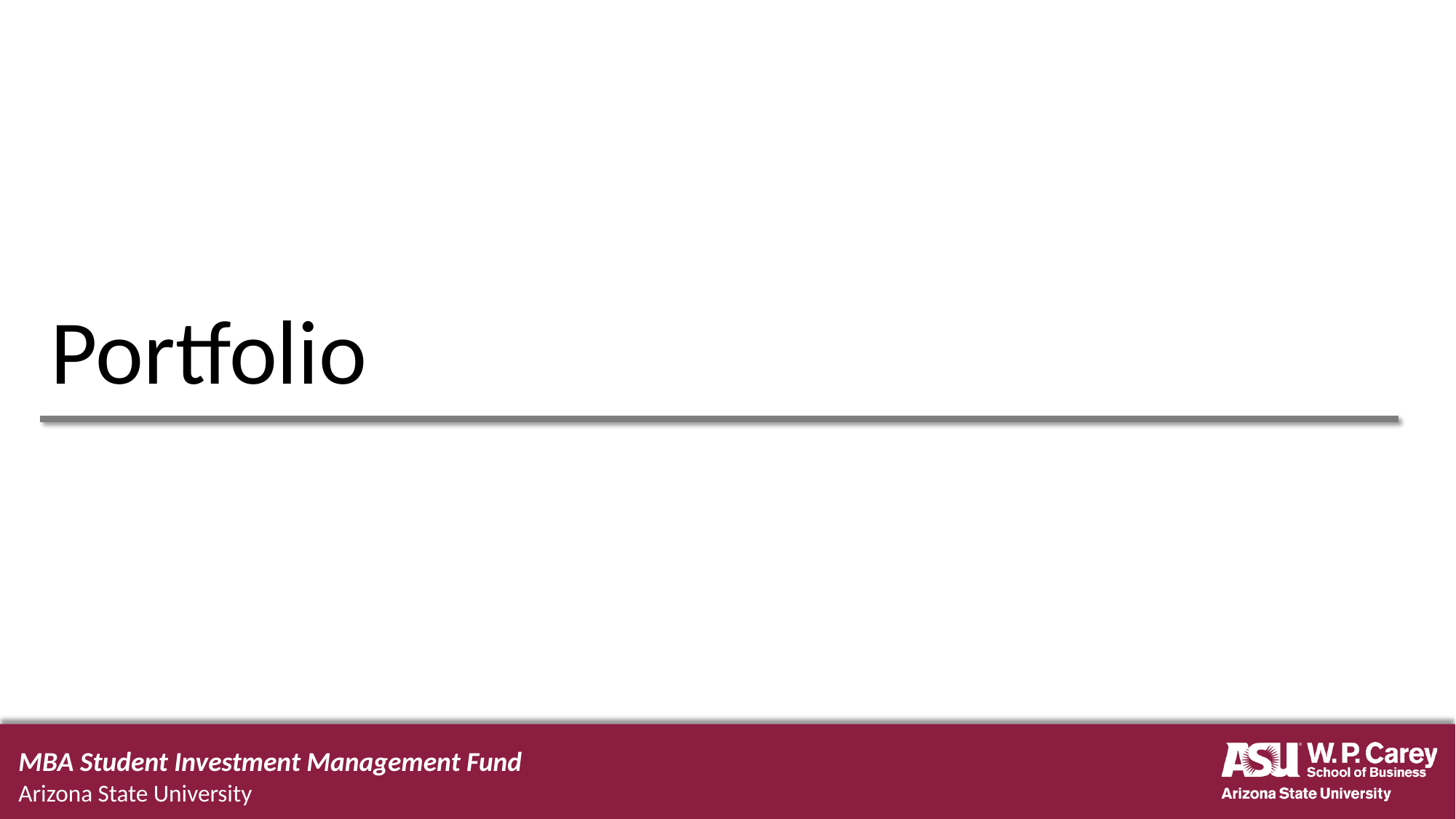

# Portfolio

MBA Student Investment Management Fund
Arizona State University